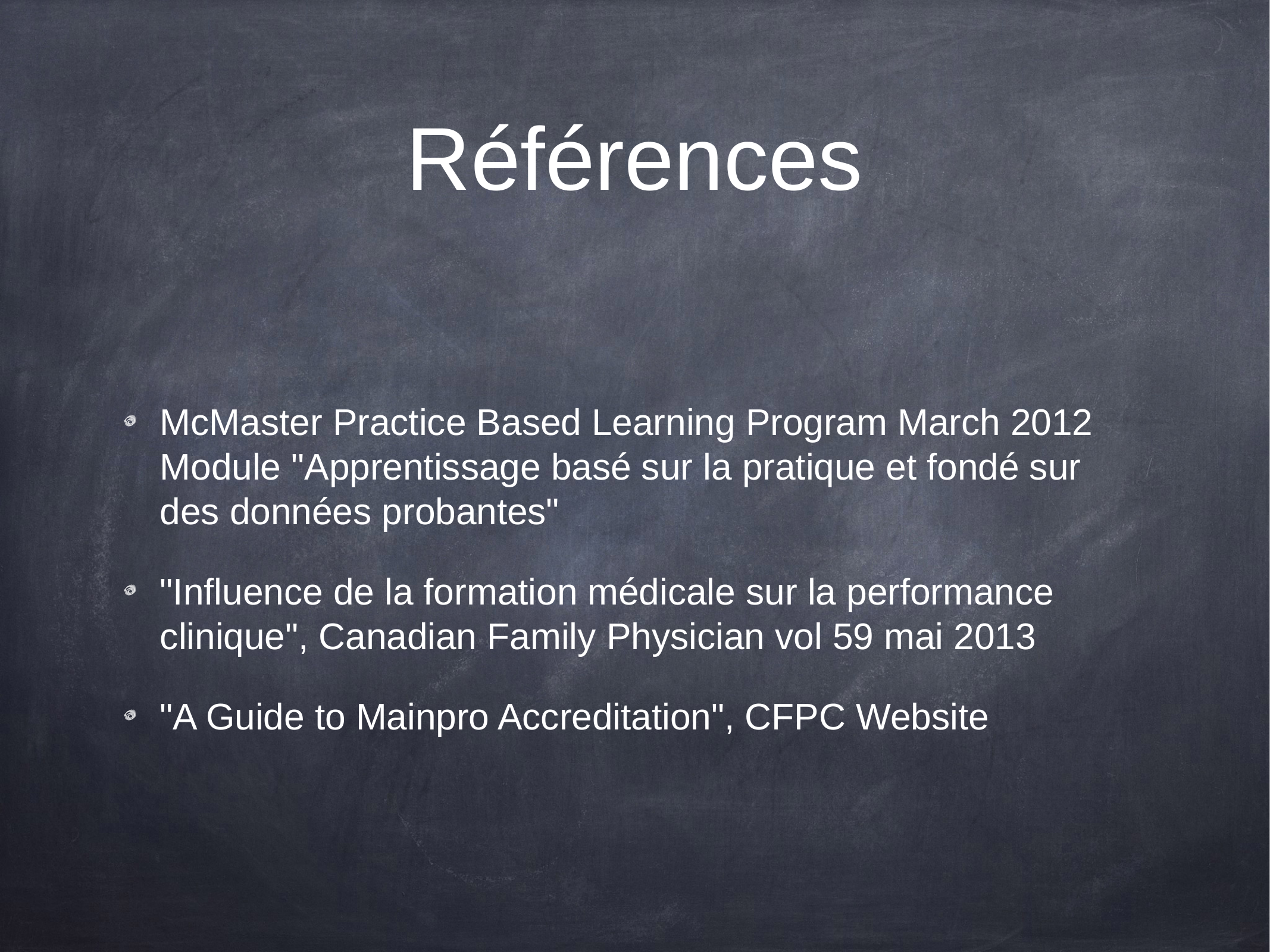

# Références
McMaster Practice Based Learning Program March 2012 Module "Apprentissage basé sur la pratique et fondé sur des données probantes"
"Influence de la formation médicale sur la performance clinique", Canadian Family Physician vol 59 mai 2013
"A Guide to Mainpro Accreditation", CFPC Website